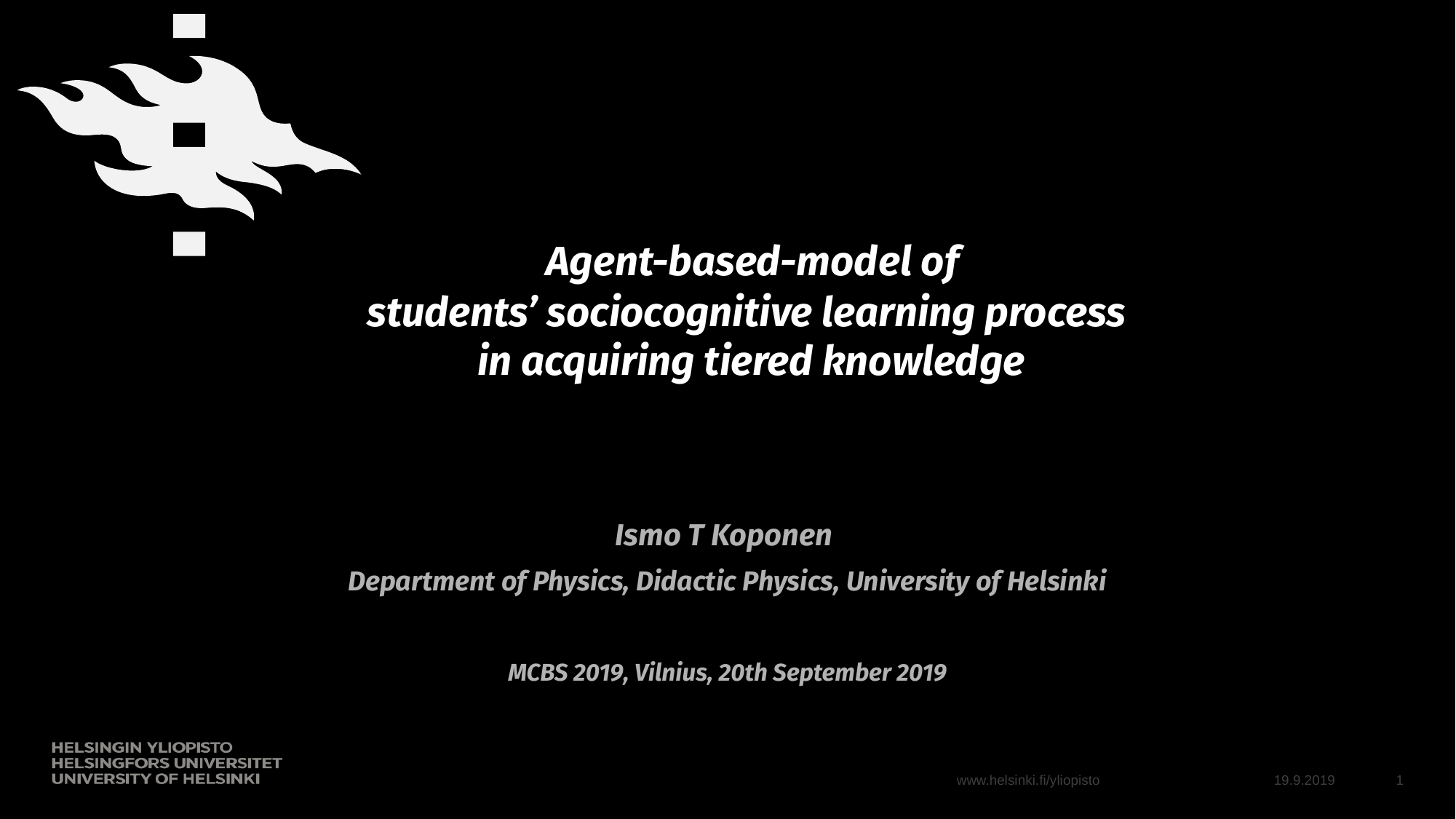

# Agent-based-model of students’ sociocognitive learning process in acquiring tiered knowledge

Ismo T Koponen
Department of Physics, Didactic Physics, University of Helsinki

MCBS 2019, Vilnius, 20th September 2019

19.9.2019
1